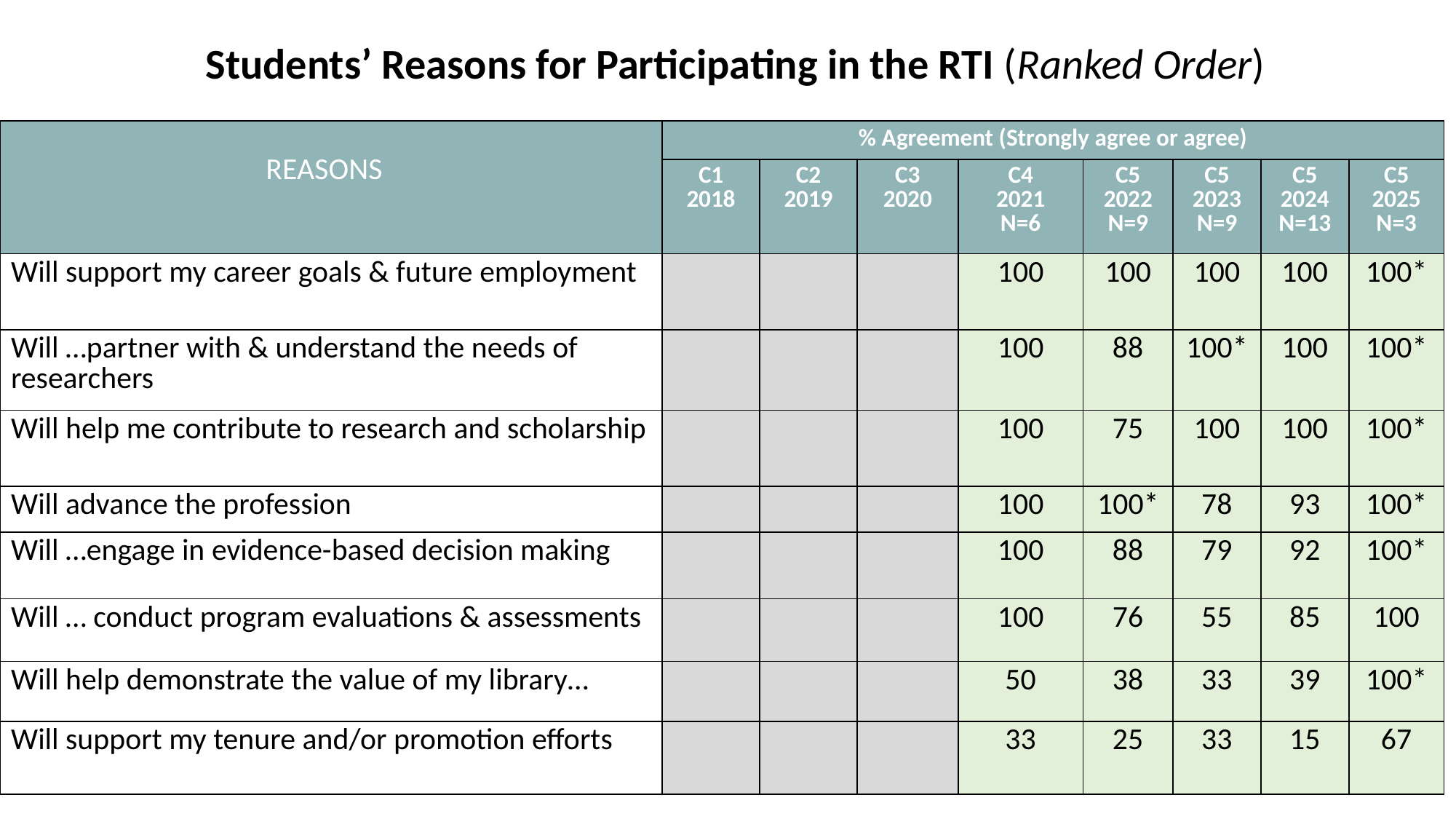

Students’ Reasons for Participating in the RTI (Ranked Order)
| REASONS | % Agreement (Strongly agree or agree) |  |  |  |  |  |  |  |
| --- | --- | --- | --- | --- | --- | --- | --- | --- |
| REASONS | C1 2018 | C2 2019 | C3 2020 | C4 2021 N=6 | C5 2022 N=9 | C5 2023 N=9 | C5 2024 N=13 | C5 2025 N=3 |
| Will support my career goals & future employment |  |  |  | 100 | 100 | 100 | 100 | 100\* |
| Will …partner with & understand the needs of researchers |  |  |  | 100 | 88 | 100\* | 100 | 100\* |
| Will help me contribute to research and scholarship |  |  |  | 100 | 75 | 100 | 100 | 100\* |
| Will advance the profession |  |  |  | 100 | 100\* | 78 | 93 | 100\* |
| Will …engage in evidence-based decision making |  |  |  | 100 | 88 | 79 | 92 | 100\* |
| Will … conduct program evaluations & assessments |  |  |  | 100 | 76 | 55 | 85 | 100 |
| Will help demonstrate the value of my library… |  |  |  | 50 | 38 | 33 | 39 | 100\* |
| Will support my tenure and/or promotion efforts |  |  |  | 33 | 25 | 33 | 15 | 67 |